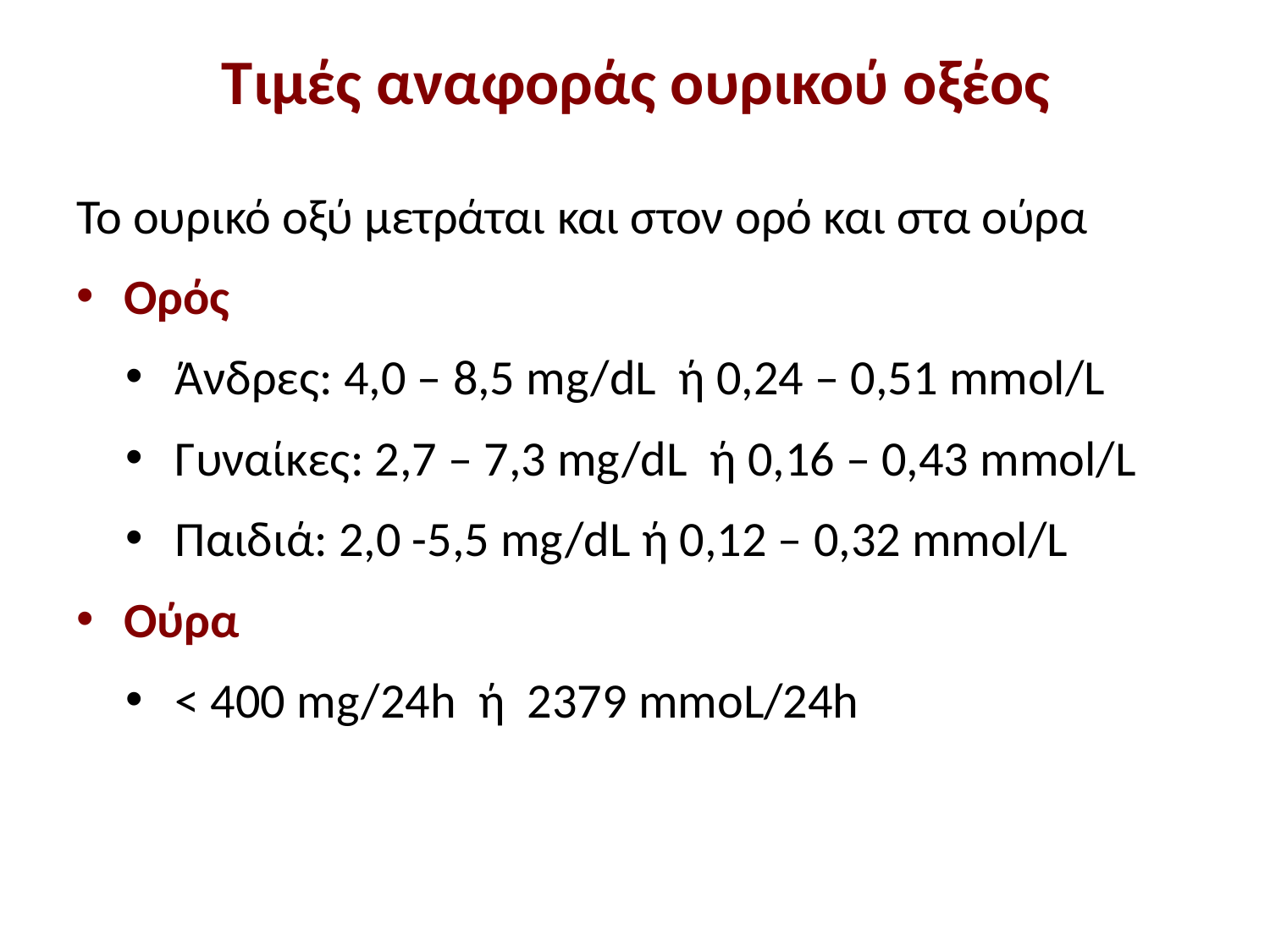

# Τιμές αναφοράς ουρικού οξέος
To ουρικό οξύ μετράται και στον ορό και στα ούρα
Ορός
Άνδρες: 4,0 – 8,5 mg/dL  ή 0,24 – 0,51 mmol/L
Γυναίκες: 2,7 – 7,3 mg/dL  ή 0,16 – 0,43 mmol/L
Παιδιά: 2,0 -5,5 mg/dL ή 0,12 – 0,32 mmol/L
Oύρα
< 400 mg/24h  ή  2379 mmoL/24h